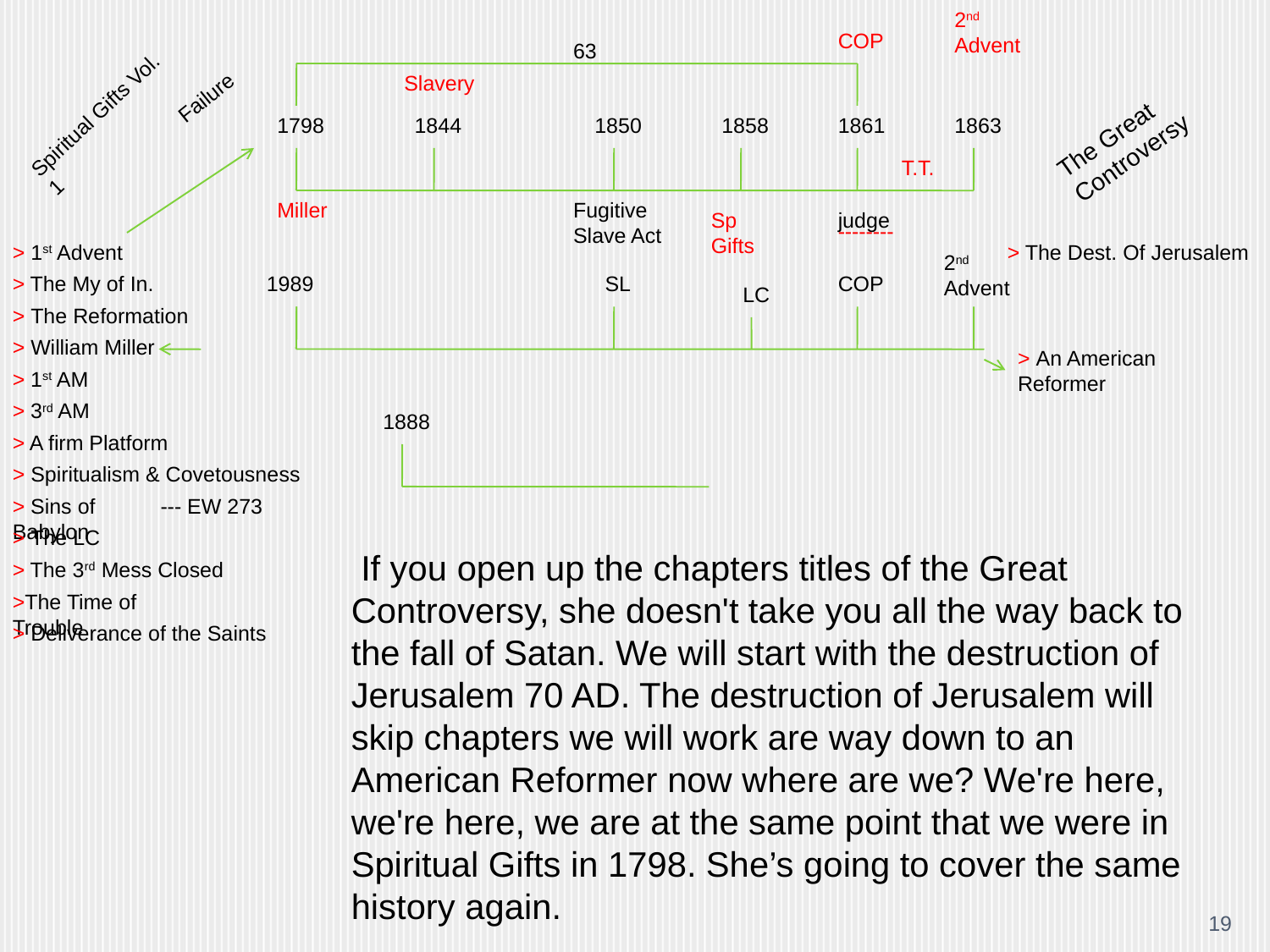

2nd  Advent
COP

63
Slavery
Failure
Spiritual Gifts Vol. 1
The Great Controversy
1798
1844
1850
1858
1861
1863
T.T.
Miller
Fugitive Slave Act
Sp Gifts
judge
--------
> 1st Advent
> The Dest. Of Jerusalem
2nd Advent
> The My of In.
1989
SL
COP
LC
> The Reformation
> William Miller
> An American Reformer
> 1st AM
> 3rd AM
1888
> A firm Platform
> Spiritualism & Covetousness
> Sins of Babylon
--- EW 273
> The LC
 If you open up the chapters titles of the Great Controversy, she doesn't take you all the way back to the fall of Satan. We will start with the destruction of Jerusalem 70 AD. The destruction of Jerusalem will skip chapters we will work are way down to an American Reformer now where are we? We're here, we're here, we are at the same point that we were in Spiritual Gifts in 1798. She’s going to cover the same history again.
> The 3rd Mess Closed
>The Time of Trouble
> Deliverance of the Saints
19